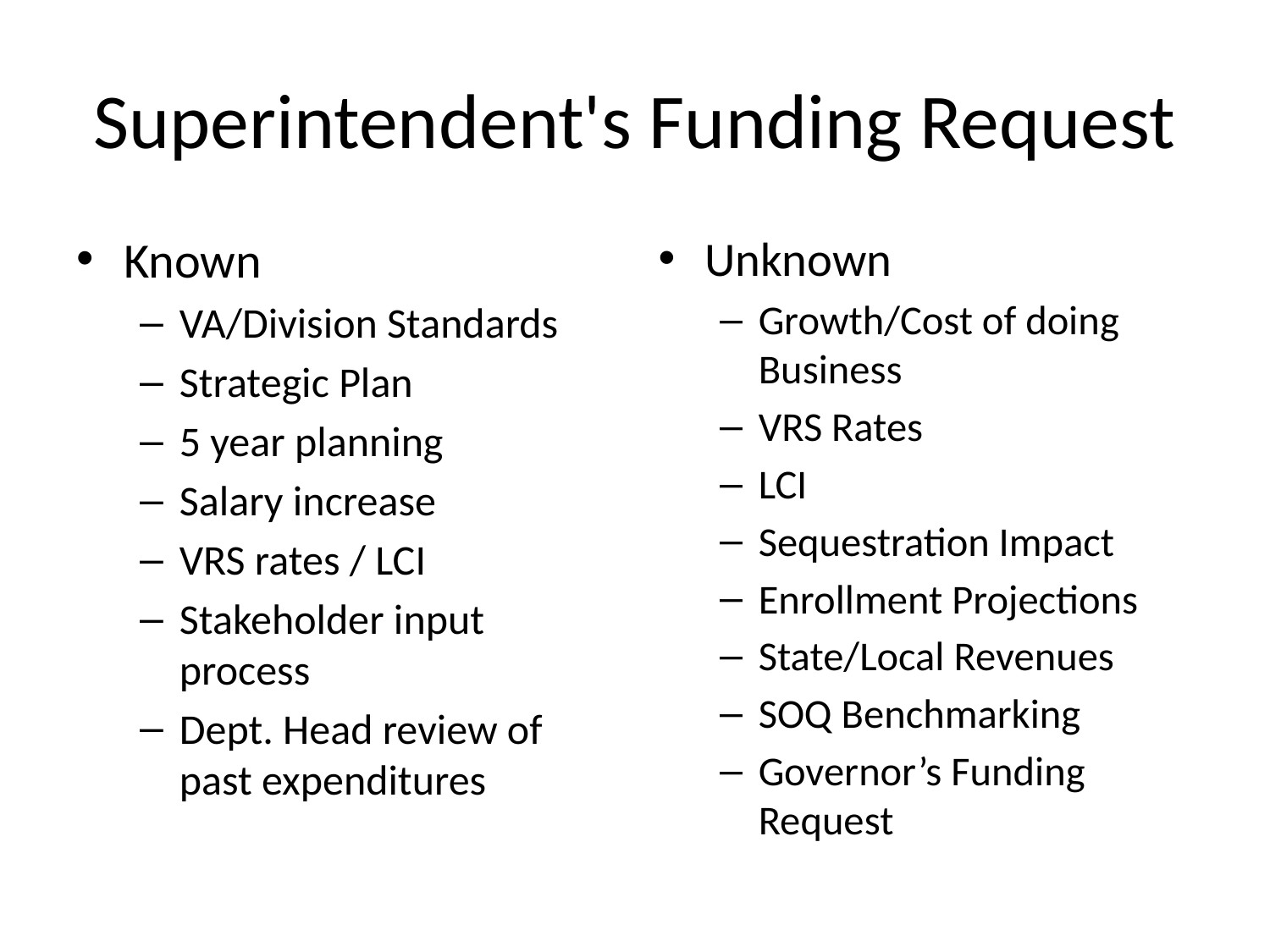

# Superintendent's Funding Request
Known
VA/Division Standards
Strategic Plan
5 year planning
Salary increase
VRS rates / LCI
Stakeholder input process
Dept. Head review of past expenditures
Unknown
Growth/Cost of doing Business
VRS Rates
LCI
Sequestration Impact
Enrollment Projections
State/Local Revenues
SOQ Benchmarking
Governor’s Funding Request